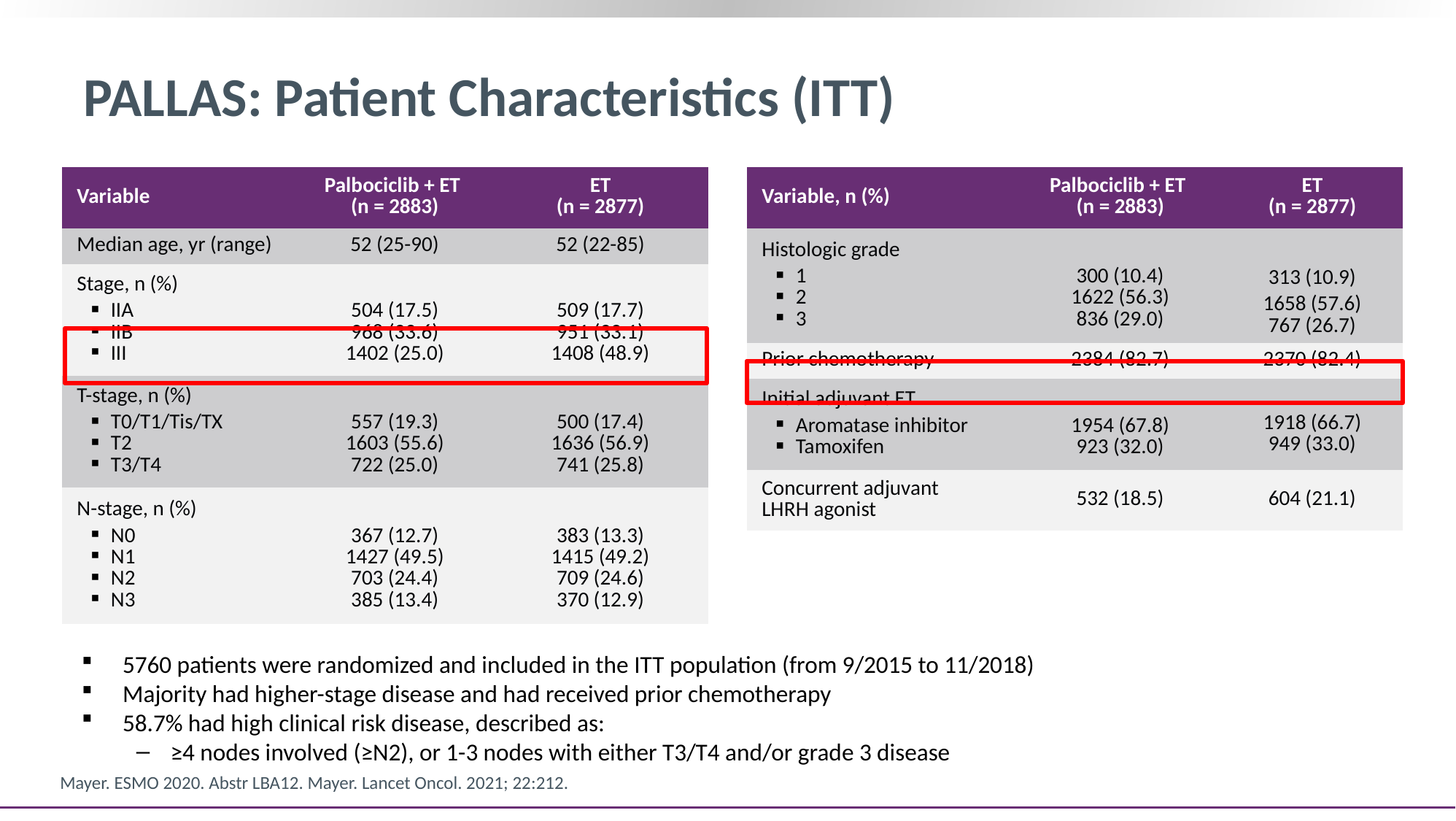

# PALLAS: Patient Characteristics (ITT)
| Variable | Palbociclib + ET (n = 2883) | ET (n = 2877) |
| --- | --- | --- |
| Median age, yr (range) | 52 (25-90) | 52 (22-85) |
| Stage, n (%) IIA IIB III | 504 (17.5) 968 (33.6) 1402 (25.0) | 509 (17.7) 951 (33.1) 1408 (48.9) |
| T-stage, n (%) T0/T1/Tis/TX T2 T3/T4 | 557 (19.3) 1603 (55.6) 722 (25.0) | 500 (17.4) 1636 (56.9) 741 (25.8) |
| N-stage, n (%) N0 N1 N2 N3 | 367 (12.7) 1427 (49.5) 703 (24.4) 385 (13.4) | 383 (13.3) 1415 (49.2) 709 (24.6) 370 (12.9) |
| Variable, n (%) | Palbociclib + ET (n = 2883) | ET (n = 2877) |
| --- | --- | --- |
| Histologic grade 1 2 3 | 300 (10.4) 1622 (56.3) 836 (29.0) | 313 (10.9) 1658 (57.6) 767 (26.7) |
| Prior chemotherapy | 2384 (82.7) | 2370 (82.4) |
| Initial adjuvant ET Aromatase inhibitor Tamoxifen | 1954 (67.8) 923 (32.0) | 1918 (66.7) 949 (33.0) |
| Concurrent adjuvant LHRH agonist | 532 (18.5) | 604 (21.1) |

5760 patients were randomized and included in the ITT population (from 9/2015 to 11/2018)
Majority had higher-stage disease and had received prior chemotherapy
58.7% had high clinical risk disease, described as:
≥4 nodes involved (≥N2), or 1-3 nodes with either T3/T4 and/or grade 3 disease
Mayer. ESMO 2020. Abstr LBA12. Mayer. Lancet Oncol. 2021; 22:212.